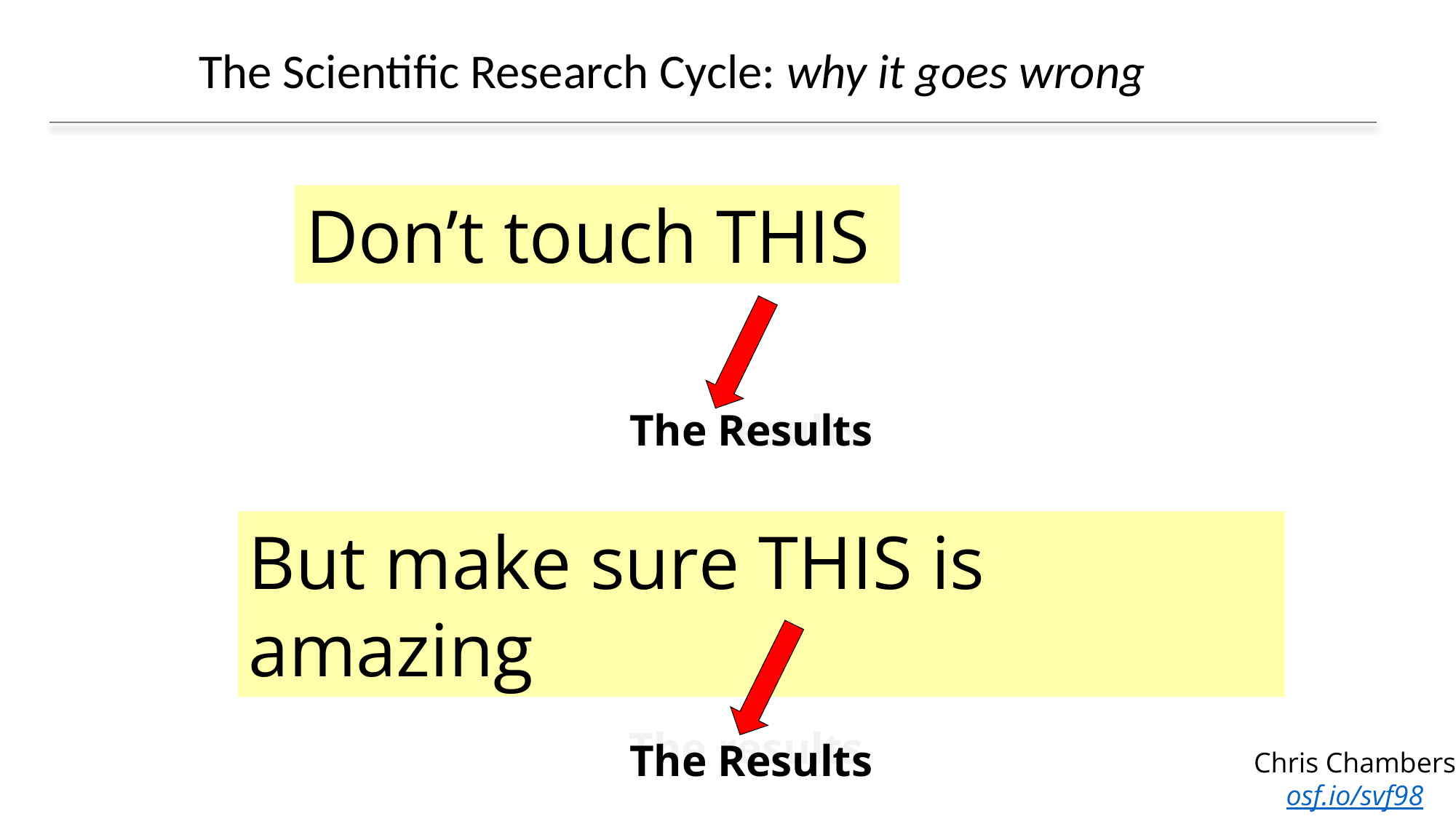

The Scientific Research Cycle: why it goes wrong
Don’t touch THIS

The results
The Results
But make sure THIS is amazing

The results
The Results
Chris Chambers
osf.io/svf98